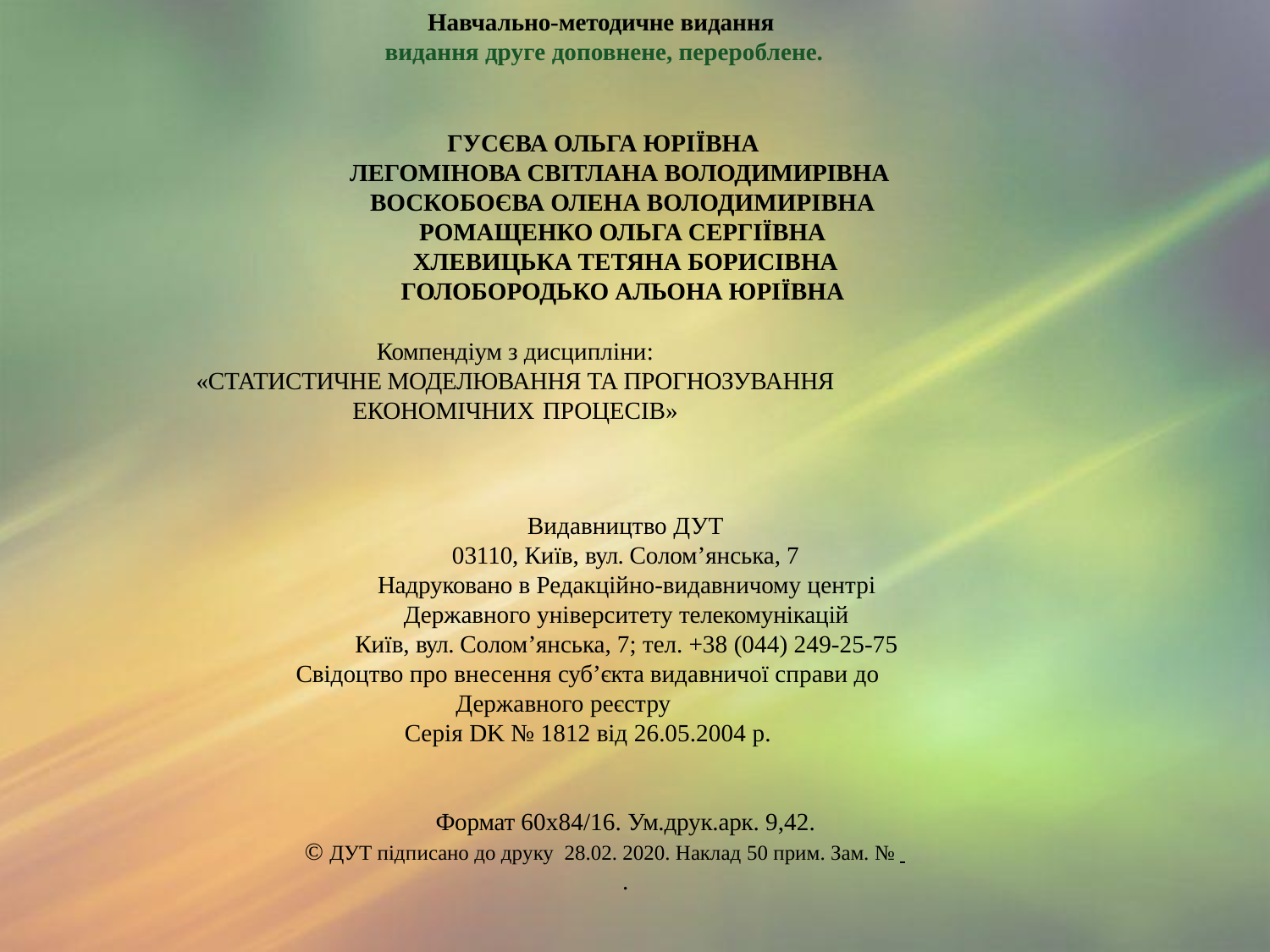

Навчально-методичне видання
видання друге доповнене, перероблене.

ГУСЄВА ОЛЬГА ЮРІЇВНА
ЛЕГОМІНОВА СВІТЛАНА ВОЛОДИМИРІВНА  ВОСКОБОЄВА ОЛЕНА ВОЛОДИМИРІВНА  РОМАЩЕНКО ОЛЬГА СЕРГІЇВНА  ХЛЕВИЦЬКА ТЕТЯНА БОРИСІВНА
ГОЛОБОРОДЬКО АЛЬОНА ЮРІЇВНА

Компендіум з дисципліни:
«СТАТИСТИЧНЕ МОДЕЛЮВАННЯ ТА ПРОГНОЗУВАННЯ ЕКОНОМІЧНИХ ПРОЦЕСІВ»
Видавництво ДУТ
03110, Київ, вул. Солом’янська, 7  Надруковано в Редакційно-видавничому центрі
Державного університету телекомунікацій  Київ, вул. Солом’янська, 7; тел. +38 (044) 249-25-75
Свідоцтво про внесення суб’єкта видавничої справи до Державного реєстру
Серія DK № 1812 від 26.05.2004 р.
Формат 60x84/16. Ум.друк.арк. 9,42.
© ДУТ підписано до друку  28.02. 2020. Наклад 50 прим. Зам. №  	.